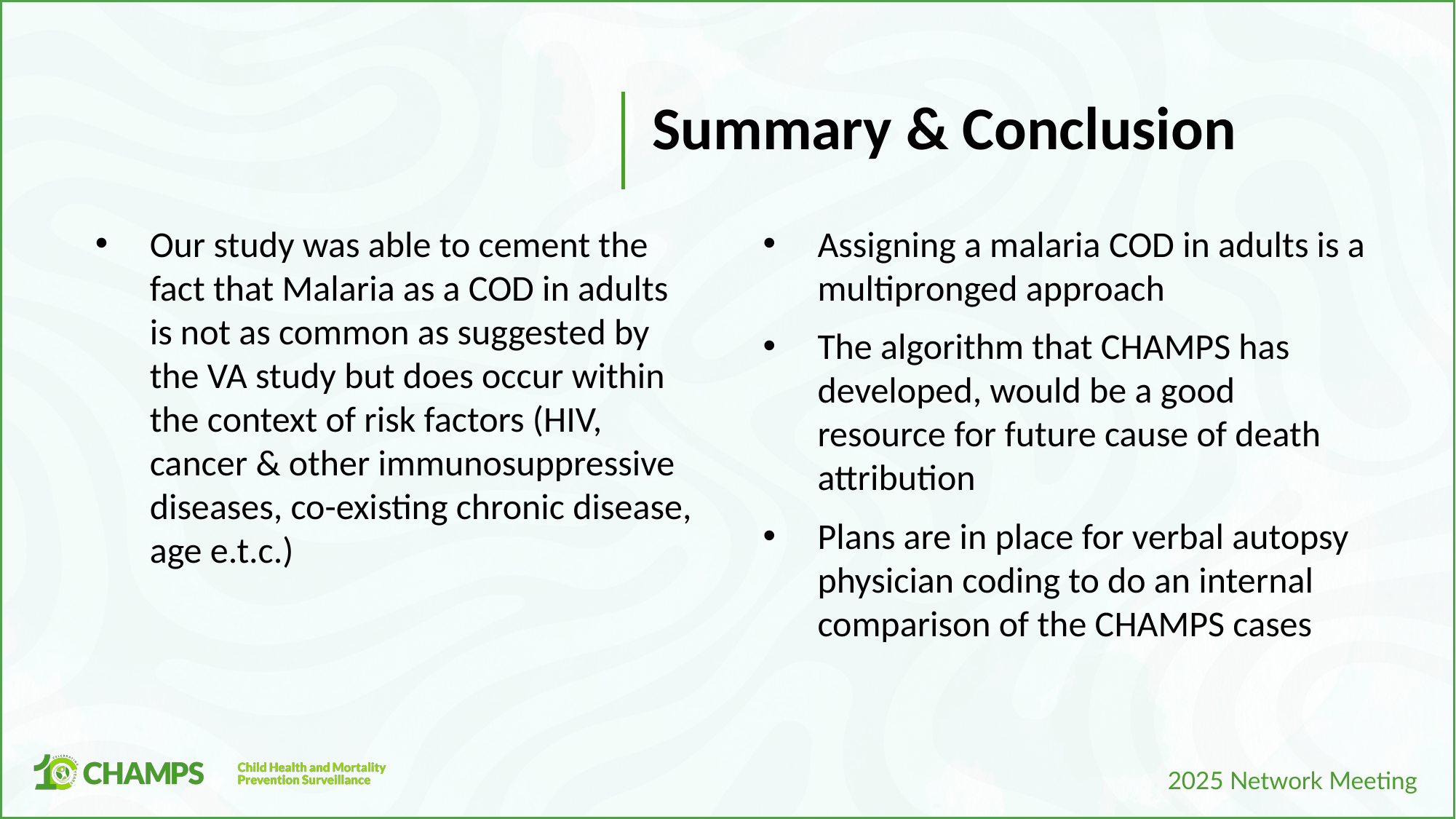

Summary & Conclusion

Our study was able to cement the fact that Malaria as a COD in adults is not as common as suggested by the VA study but does occur within the context of risk factors (HIV, cancer & other immunosuppressive diseases, co-existing chronic disease, age e.t.c.)​
Assigning a malaria COD in adults is a multipronged approach
The algorithm that CHAMPS has developed, would be a good resource for future cause of death attribution
Plans are in place for verbal autopsy physician coding to do an internal comparison of the CHAMPS cases